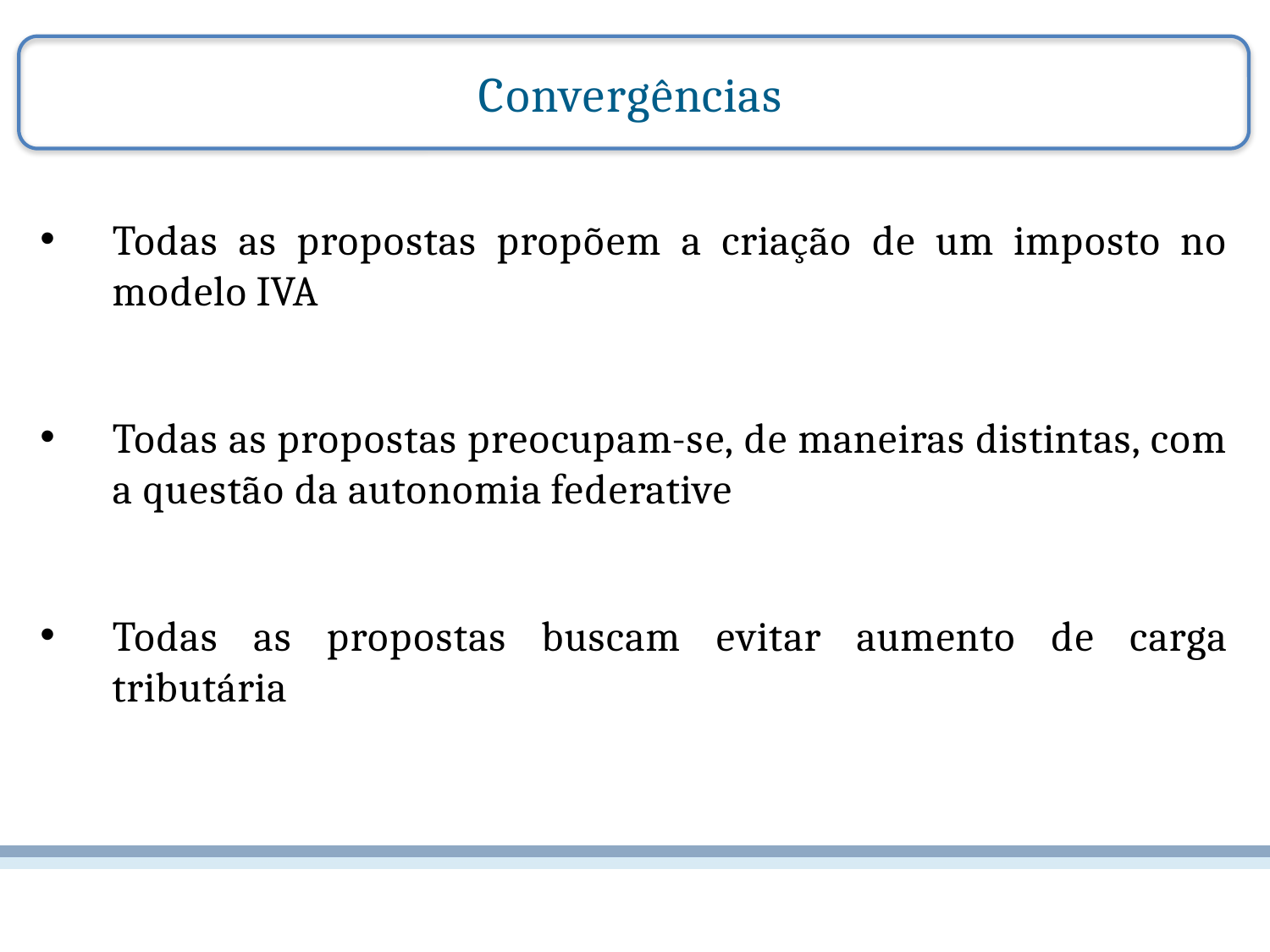

Convergências
Todas as propostas propõem a criação de um imposto no modelo IVA

Todas as propostas preocupam-se, de maneiras distintas, com a questão da autonomia federative

Todas as propostas buscam evitar aumento de carga tributária